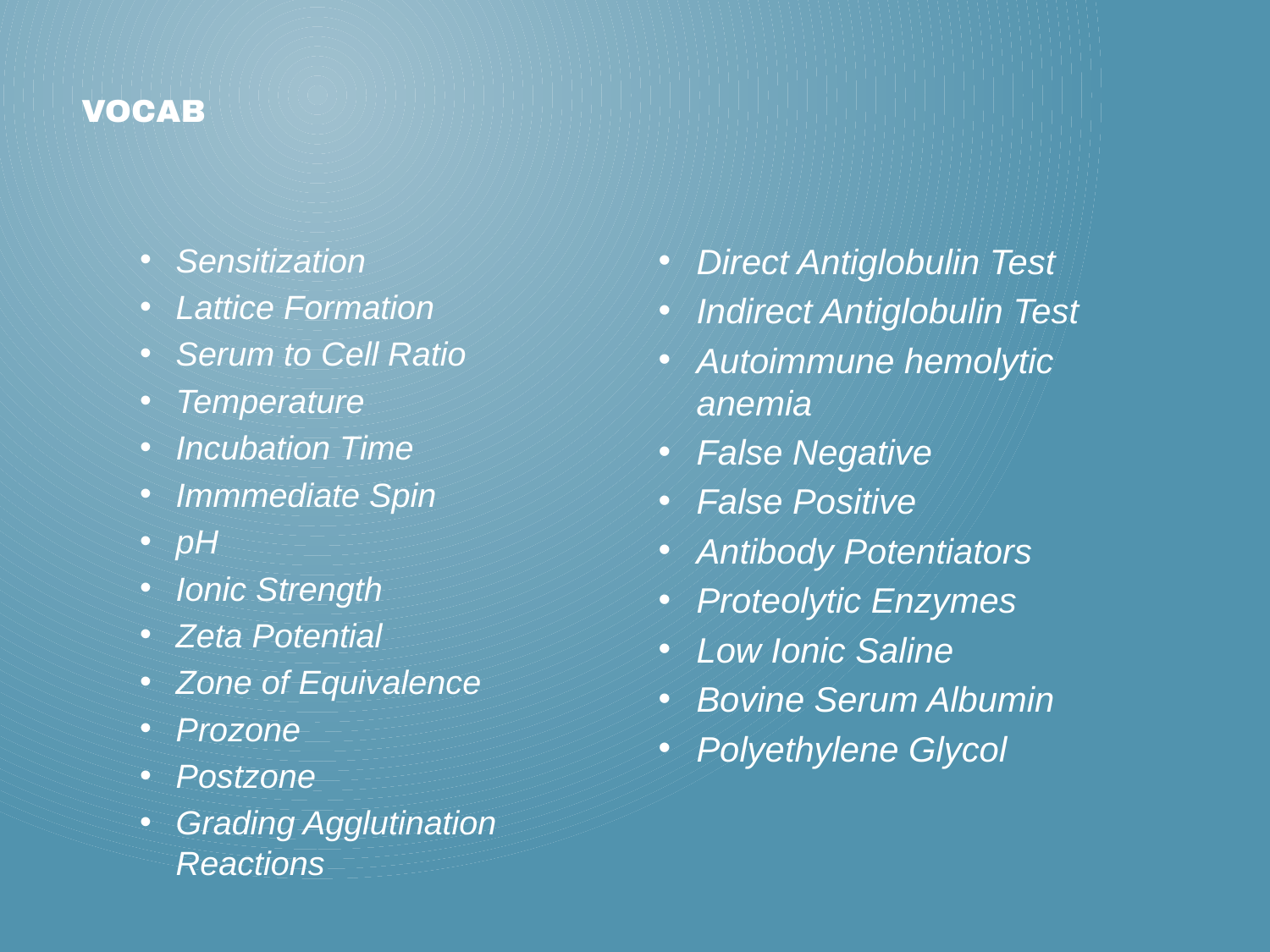

# Vocab
Sensitization
Lattice Formation
Serum to Cell Ratio
Temperature
Incubation Time
Immmediate Spin
pH
Ionic Strength
Zeta Potential
Zone of Equivalence
Prozone
Postzone
Grading Agglutination Reactions
Direct Antiglobulin Test
Indirect Antiglobulin Test
Autoimmune hemolytic anemia
False Negative
False Positive
Antibody Potentiators
Proteolytic Enzymes
Low Ionic Saline
Bovine Serum Albumin
Polyethylene Glycol